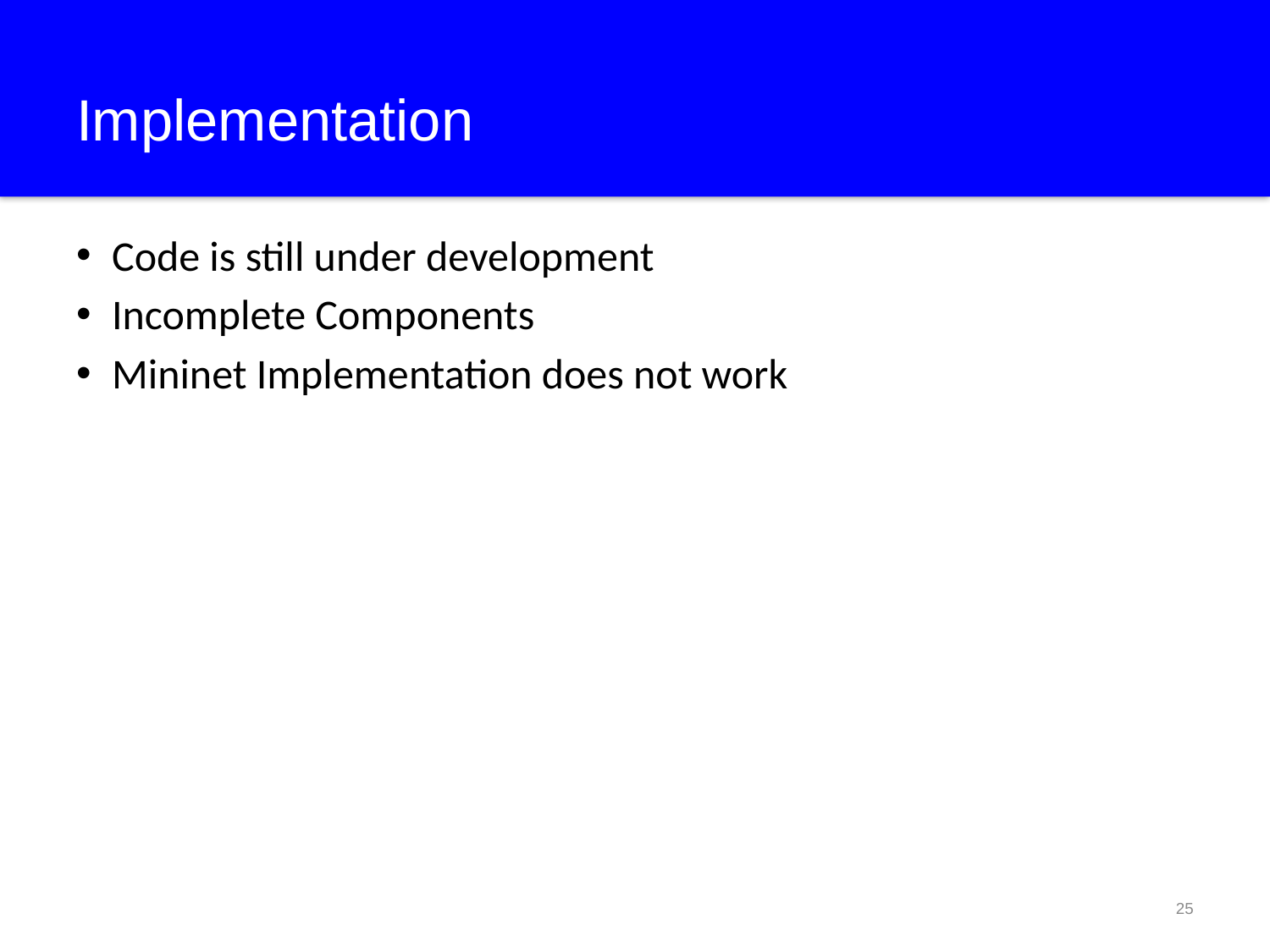

# Implementation
Code is still under development
Incomplete Components
Mininet Implementation does not work

25